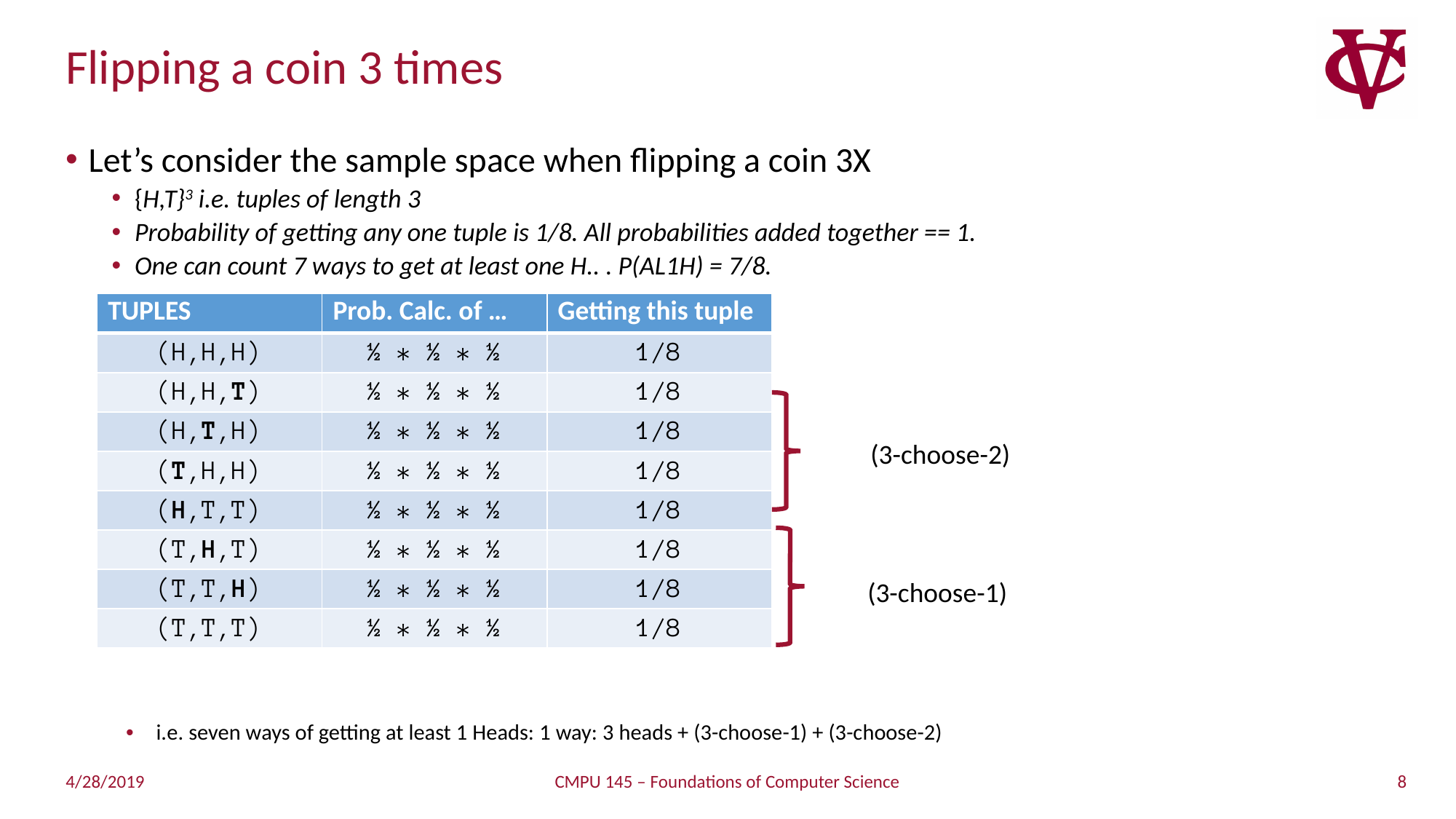

# Flipping a coin 3 times
Let’s consider the sample space when flipping a coin 3X
{H,T}3 i.e. tuples of length 3
Probability of getting any one tuple is 1/8. All probabilities added together == 1.
One can count 7 ways to get at least one H.. . P(AL1H) = 7/8.

| TUPLES | Prob. Calc. of … | Getting this tuple |
| --- | --- | --- |
| (H,H,H) | ½ \* ½ \* ½ | 1/8 |
| (H,H,T) | ½ \* ½ \* ½ | 1/8 |
| (H,T,H) | ½ \* ½ \* ½ | 1/8 |
| (T,H,H) | ½ \* ½ \* ½ | 1/8 |
| (H,T,T) | ½ \* ½ \* ½ | 1/8 |
| (T,H,T) | ½ \* ½ \* ½ | 1/8 |
| (T,T,H) | ½ \* ½ \* ½ | 1/8 |
| (T,T,T) | ½ \* ½ \* ½ | 1/8 |

 (3-choose-2)

(3-choose-1)

i.e. seven ways of getting at least 1 Heads: 1 way: 3 heads + (3-choose-1) + (3-choose-2)

8
4/28/2019
CMPU 145 – Foundations of Computer Science